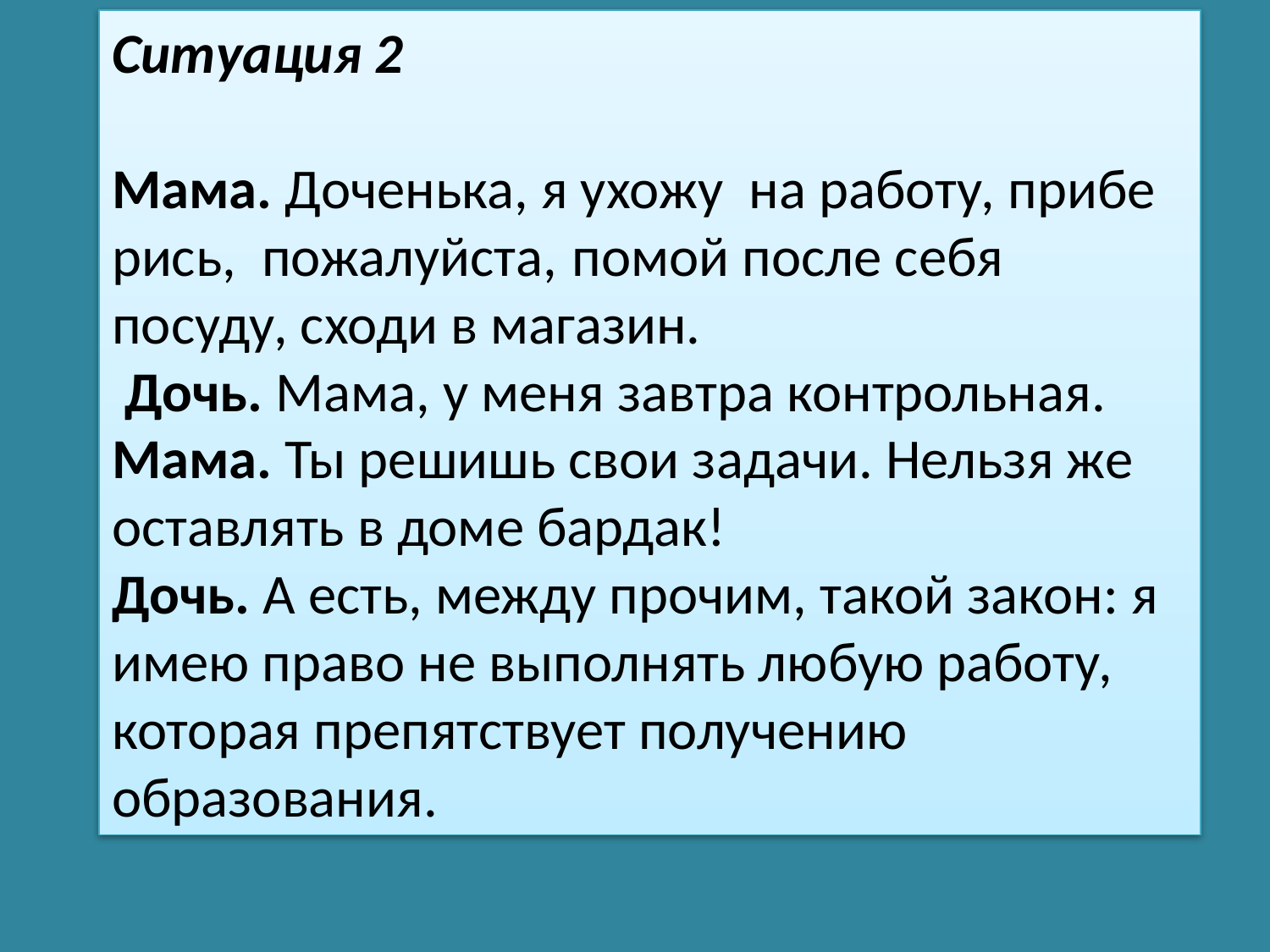

Ситуация 2

Мама. Доченька, я ухожу  на работу, прибе­рись,  пожалуйста, помой после себя посуду, сходи в магазин.
 Дочь. Мама, у меня завтра контрольная.
Мама. Ты решишь свои задачи. Нельзя же оставлять в доме бардак!
Дочь. А есть, между прочим, такой закон: я имею право не выполнять любую работу, которая препятствует получению образования.